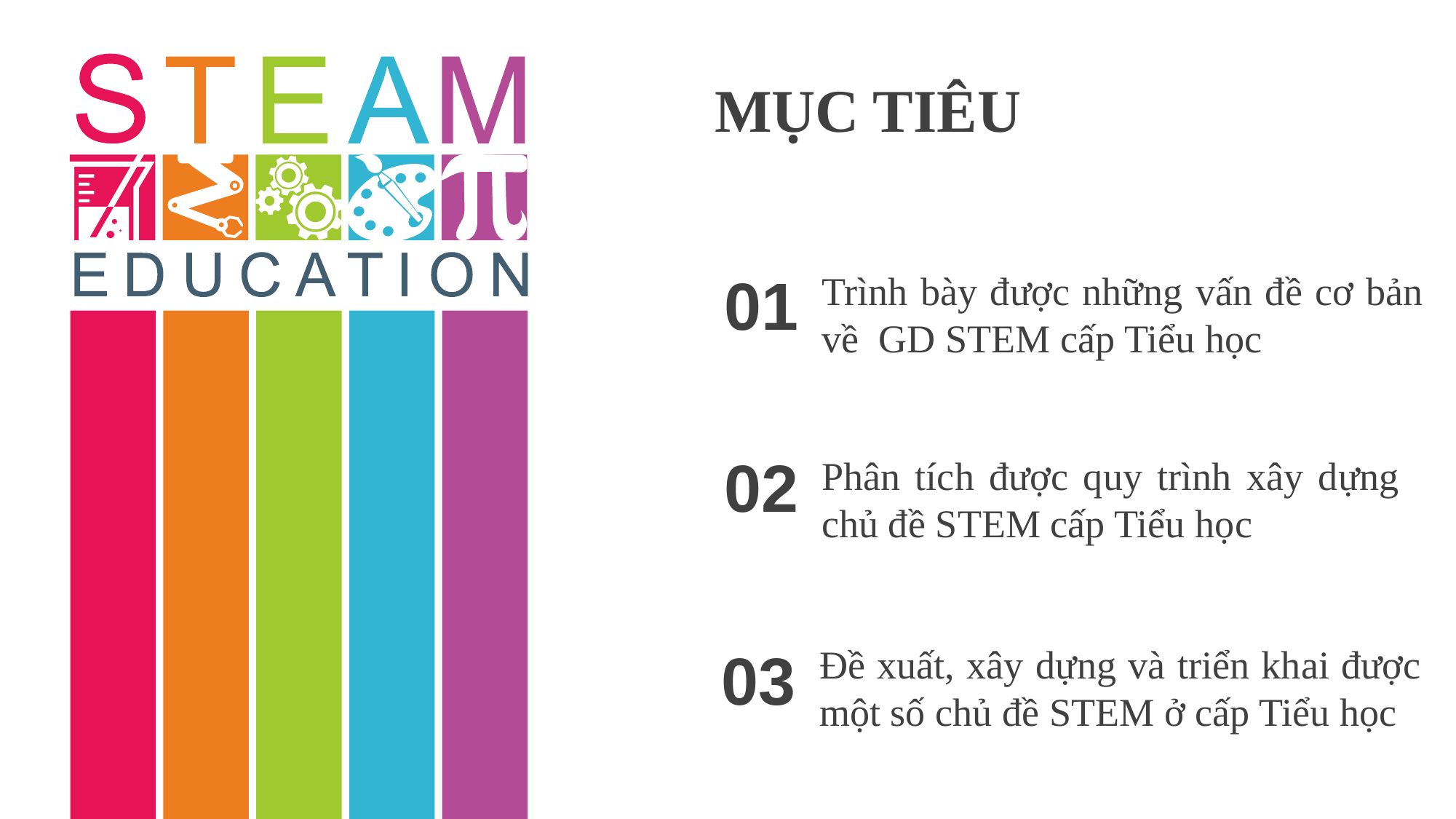

MỤC TIÊU
01
Trình bày được những vấn đề cơ bản về  GD STEM cấp Tiểu học

02
Phân tích được quy trình xây dựng chủ đề STEM cấp Tiểu học
03
Đề xuất, xây dựng và triển khai được một số chủ đề STEM ở cấp Tiểu học